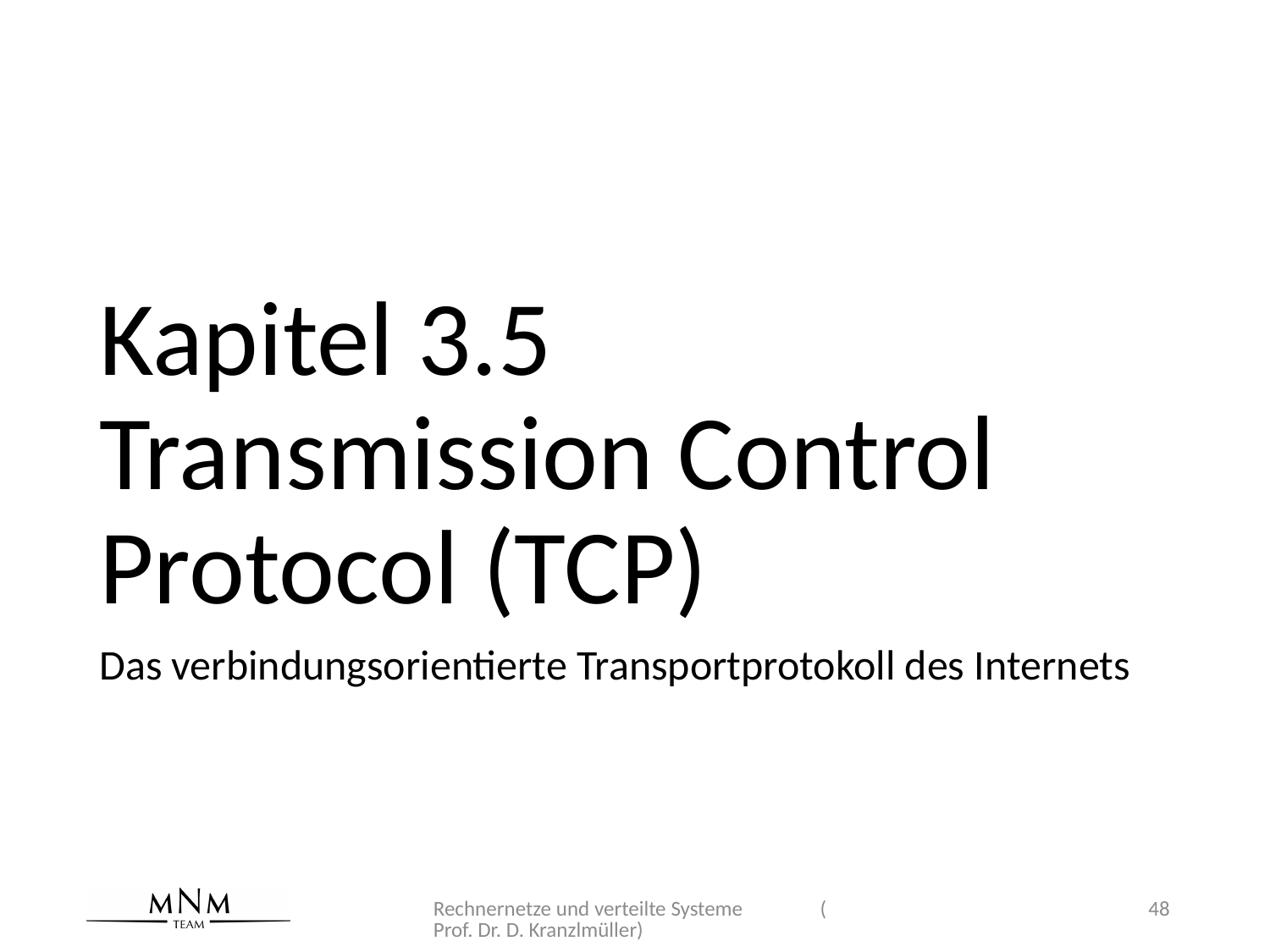

# Kapitel 3.5 Transmission Control Protocol (TCP)
Das verbindungsorientierte Transportprotokoll des Internets
Rechnernetze und verteilte Systeme                (Prof. Dr. D. Kranzlmüller)
48